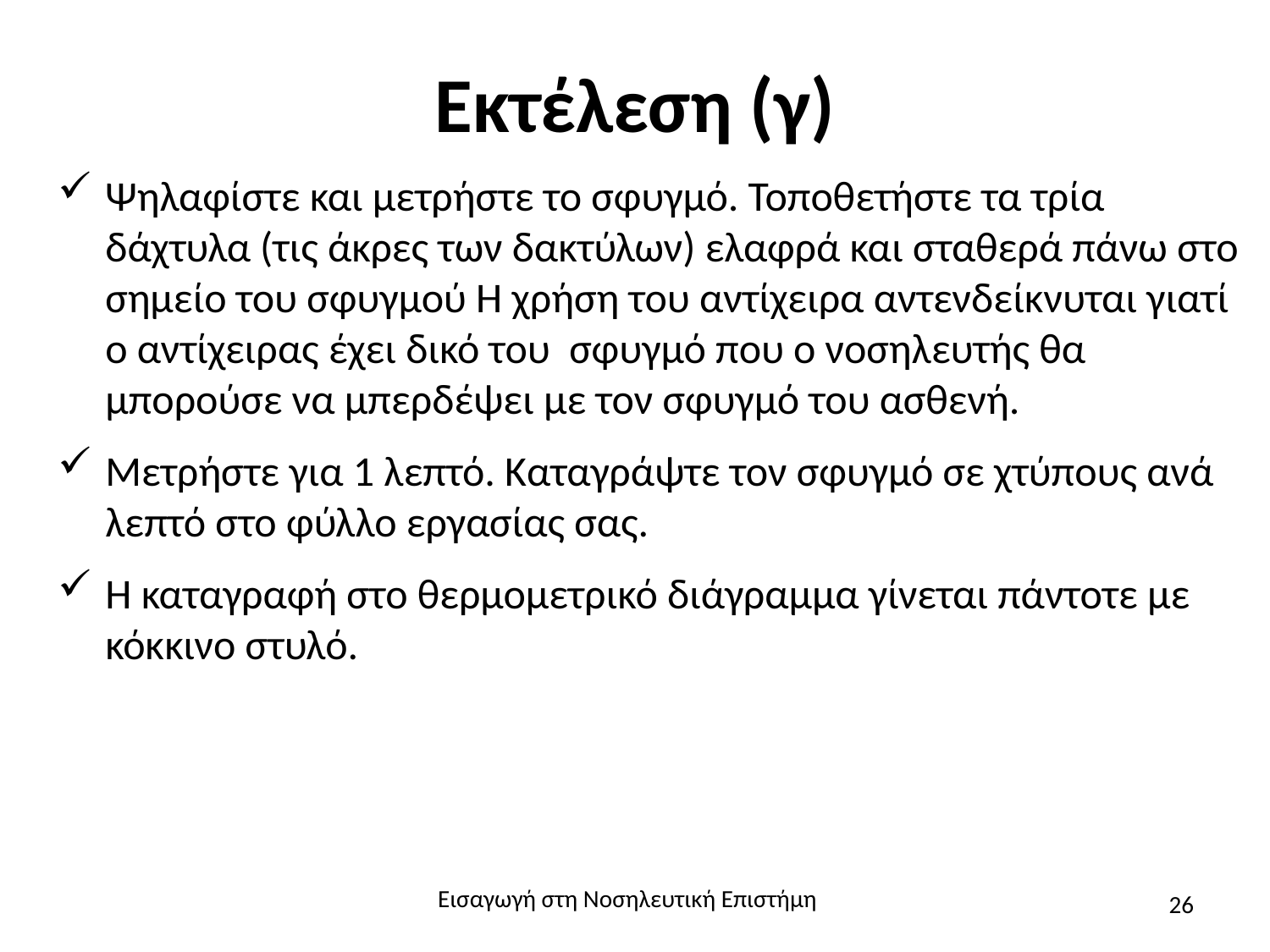

# Εκτέλεση (γ)
Ψηλαφίστε και μετρήστε το σφυγμό. Τοποθετήστε τα τρία δάχτυλα (τις άκρες των δακτύλων) ελαφρά και σταθερά πάνω στο σημείο του σφυγμού Η χρήση του αντίχειρα αντενδείκνυται γιατί ο αντίχειρας έχει δικό του  σφυγμό που ο νοσηλευτής θα μπορούσε να μπερδέψει με τον σφυγμό του ασθενή.
Μετρήστε για 1 λεπτό. Καταγράψτε τον σφυγμό σε χτύπους ανά λεπτό στο φύλλο εργασίας σας.
Η καταγραφή στο θερμομετρικό διάγραμμα γίνεται πάντοτε με κόκκινο στυλό.
Εισαγωγή στη Νοσηλευτική Επιστήμη

26